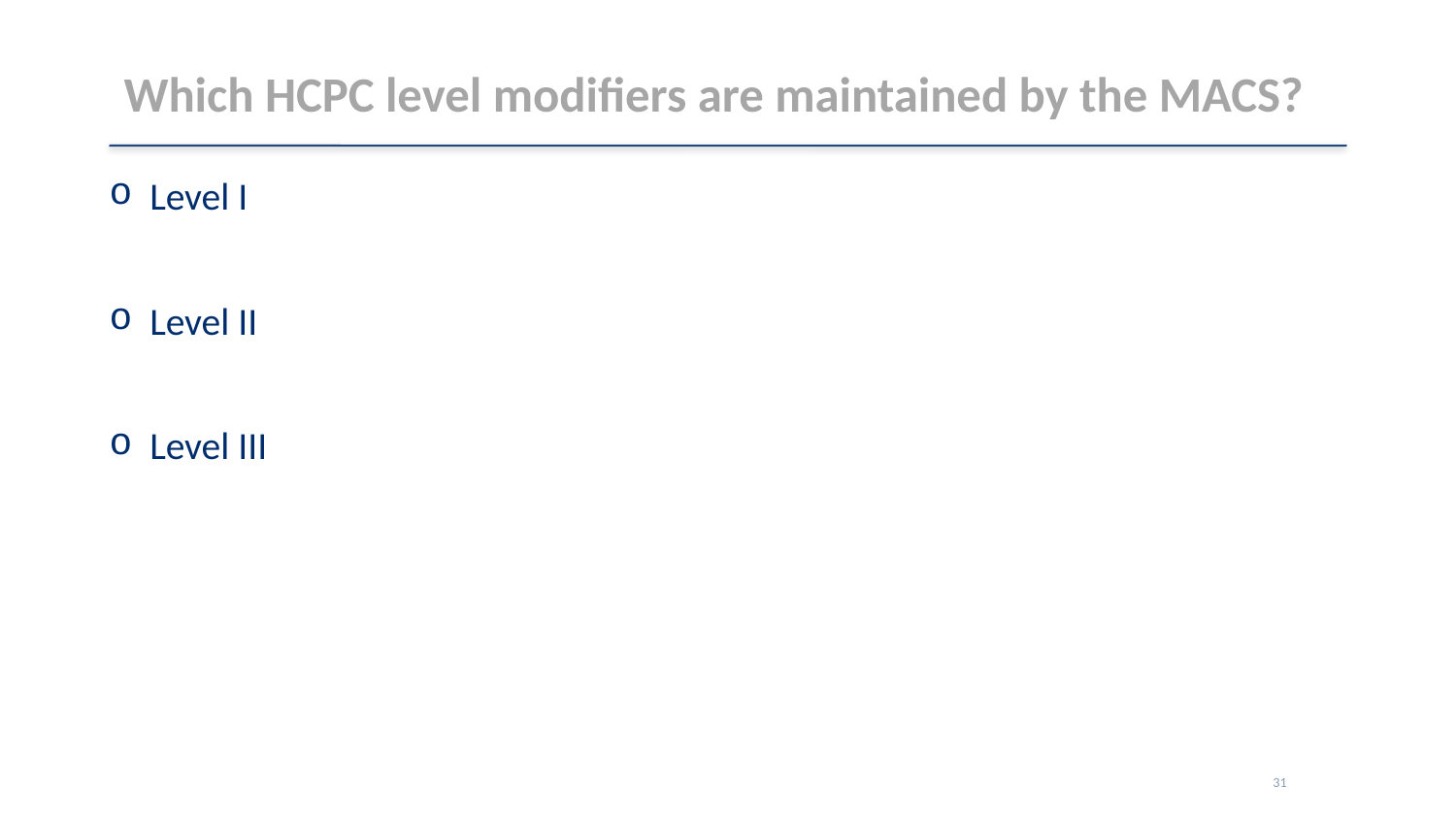

# Which HCPC level modifiers are maintained by the MACS?
Level I

Level II

Level III
31